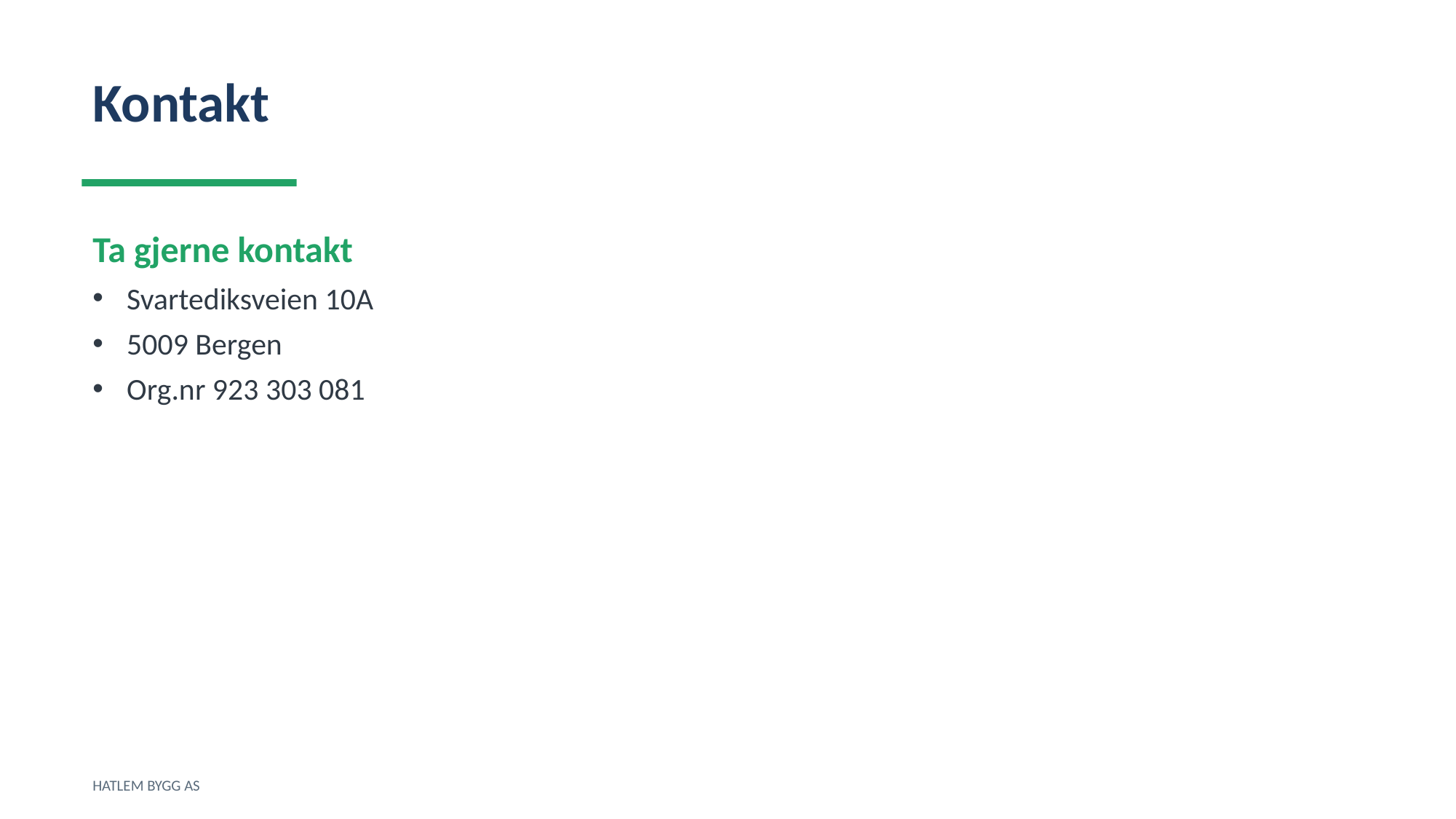

Kontakt

Ta gjerne kontakt
Svartediksveien 10A
5009 Bergen
Org.nr 923 303 081
HATLEM BYGG AS